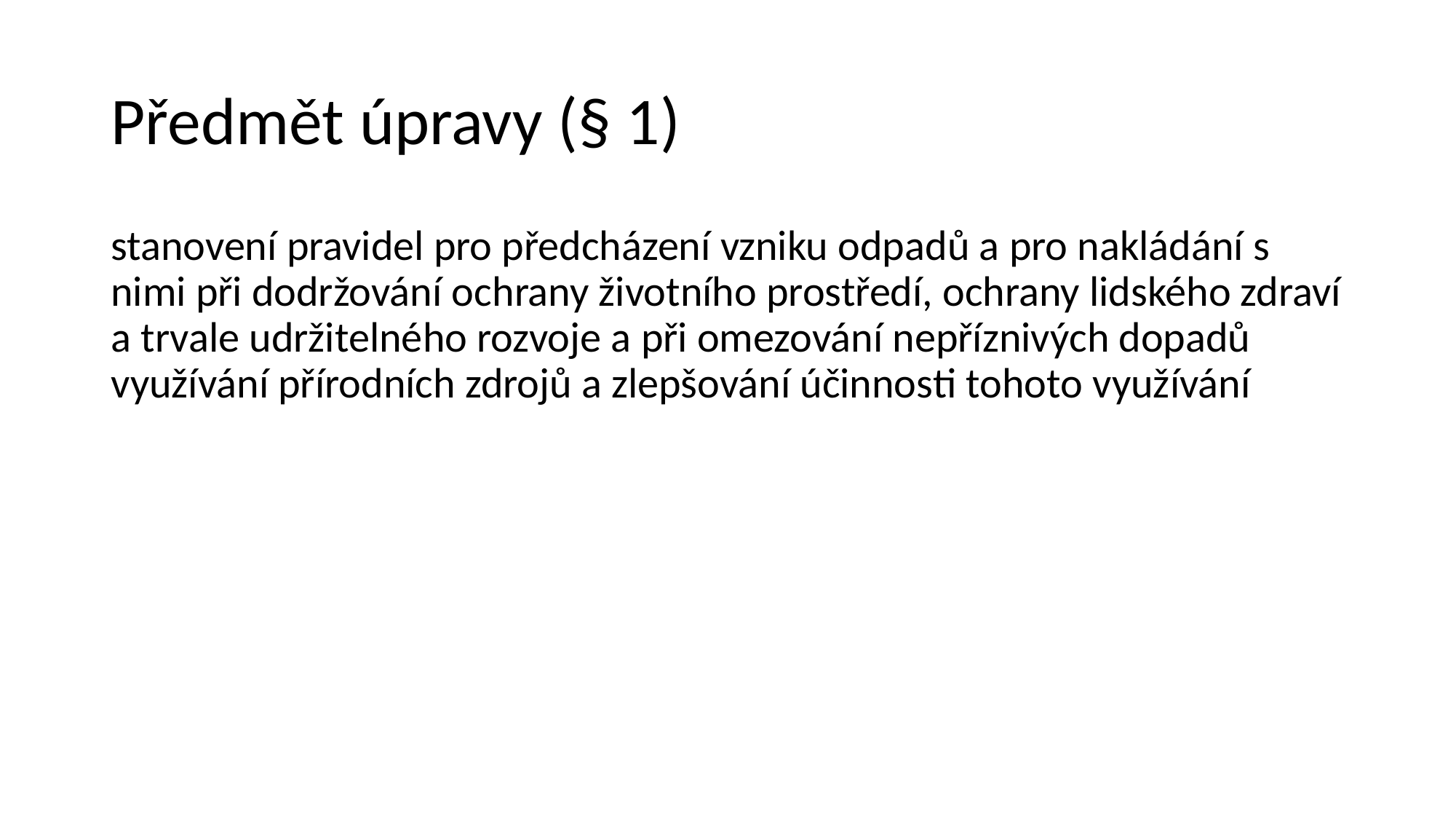

# Předmět úpravy (§ 1)
stanovení pravidel pro předcházení vzniku odpadů a pro nakládání s nimi při dodržování ochrany životního prostředí, ochrany lidského zdraví a trvale udržitelného rozvoje a při omezování nepříznivých dopadů využívání přírodních zdrojů a zlepšování účinnosti tohoto využívání